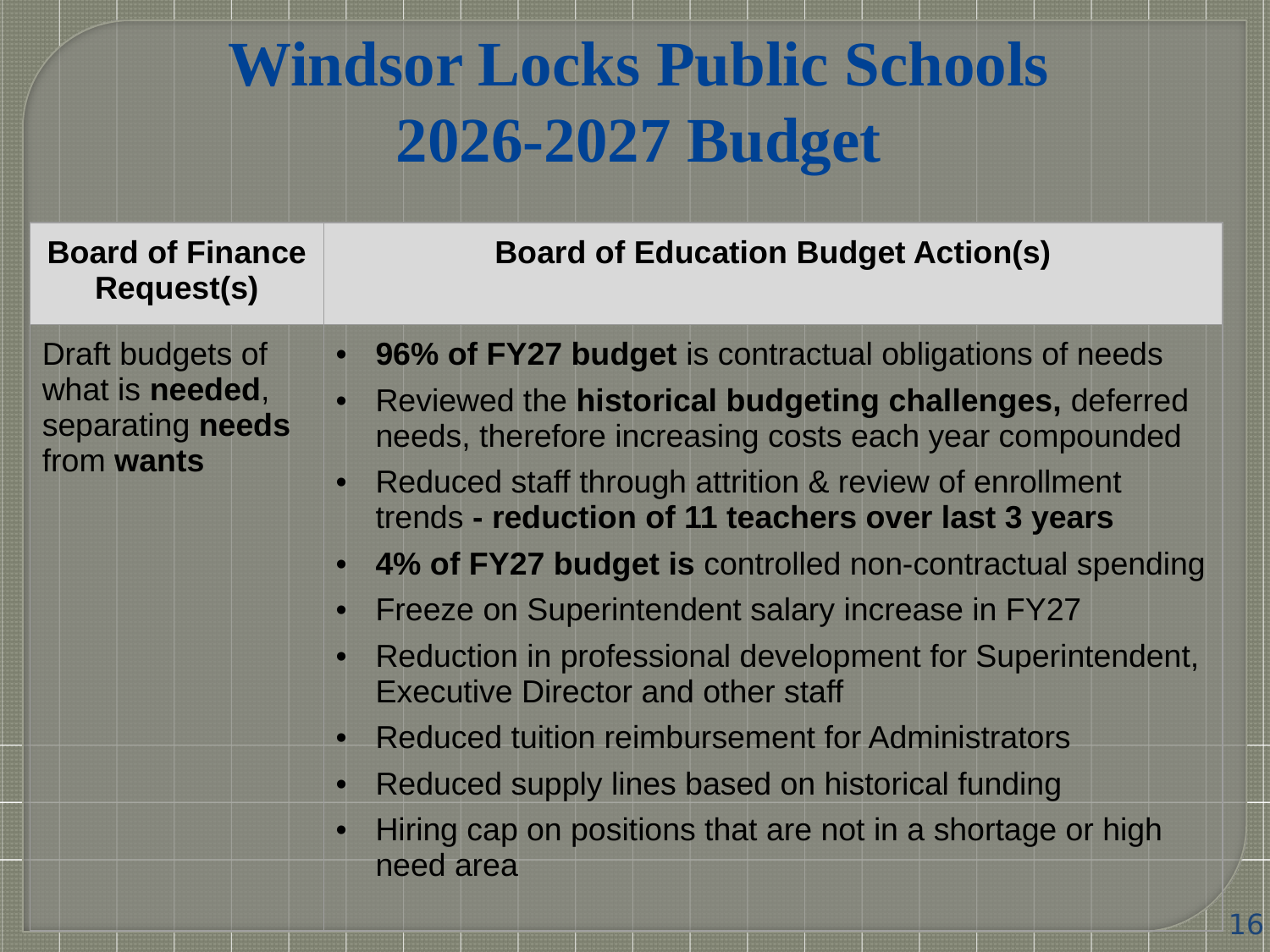

Windsor Locks Public Schools
2026-2027 Budget
| Board of Finance Request(s) | Board of Education Budget Action(s) |
| --- | --- |
| Draft budgets of what is needed, separating needs from wants | 96% of FY27 budget is contractual obligations of needs Reviewed the historical budgeting challenges, deferred needs, therefore increasing costs each year compounded Reduced staff through attrition & review of enrollment trends - reduction of 11 teachers over last 3 years 4% of FY27 budget is controlled non-contractual spending Freeze on Superintendent salary increase in FY27 Reduction in professional development for Superintendent, Executive Director and other staff Reduced tuition reimbursement for Administrators Reduced supply lines based on historical funding Hiring cap on positions that are not in a shortage or high need area |

16